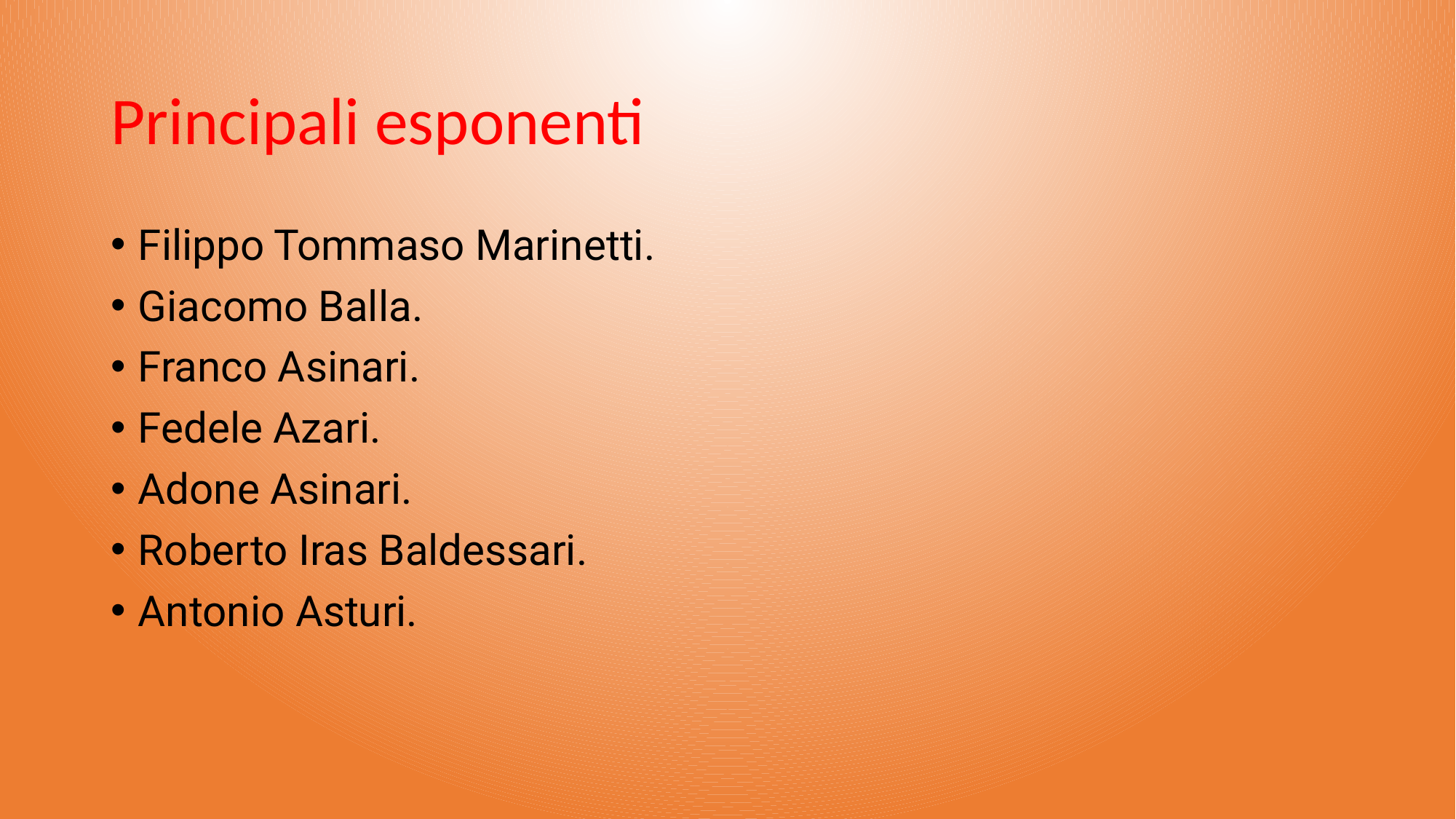

# Principali esponenti
Filippo Tommaso Marinetti.
Giacomo Balla.
Franco Asinari.
Fedele Azari.
Adone Asinari.
Roberto Iras Baldessari.
Antonio Asturi.